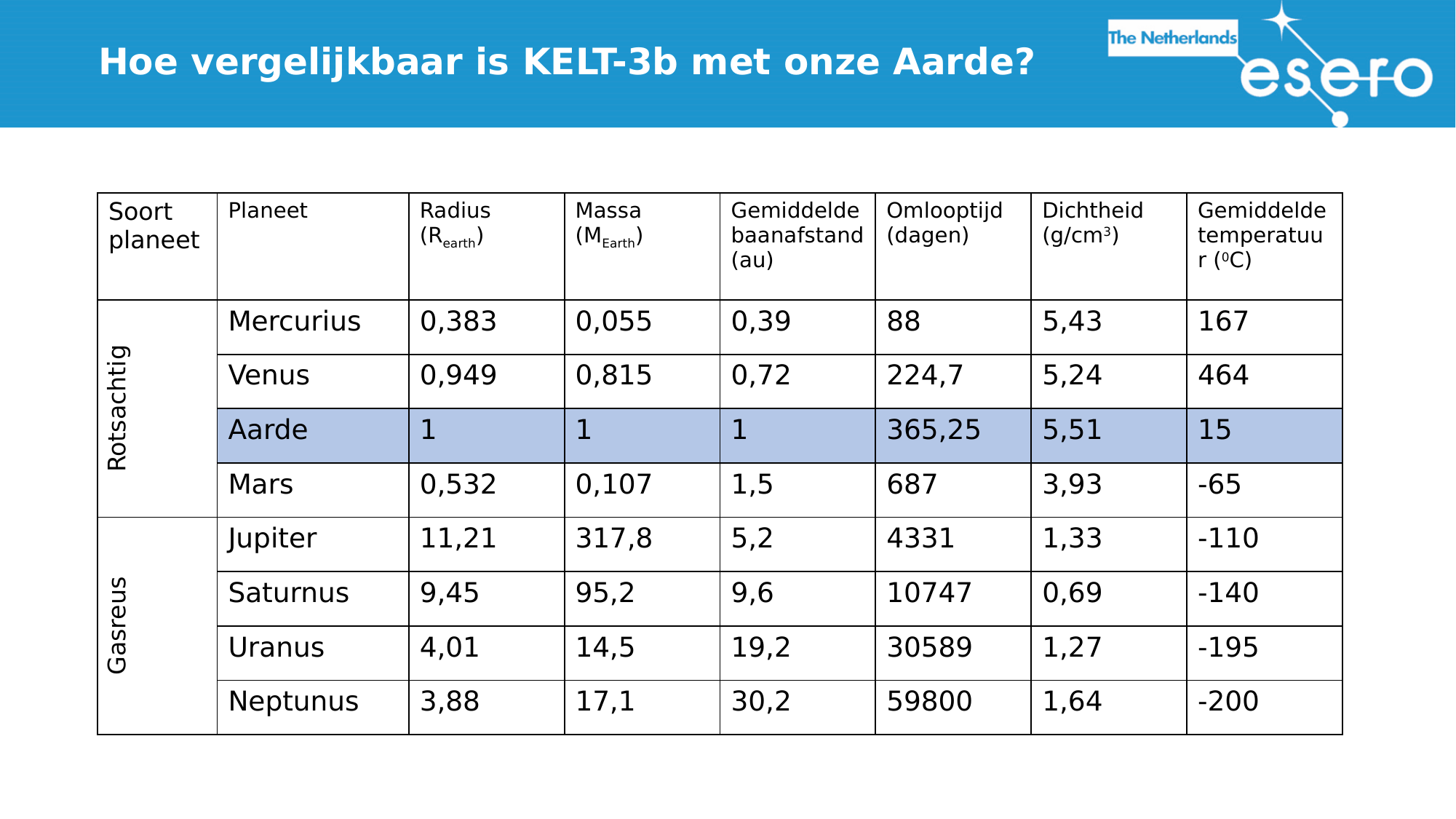

# Hoe vergelijkbaar is KELT-3b met onze Aarde?
| Soort planeet | Planeet | Radius (Rearth) | Massa (MEarth) | Gemiddelde baanafstand (au) | Omlooptijd (dagen) | Dichtheid (g/cm3) | Gemiddelde temperatuur (0C) |
| --- | --- | --- | --- | --- | --- | --- | --- |
| Rotsachtig | Mercurius | 0,383 | 0,055 | 0,39 | 88 | 5,43 | 167 |
|  | Venus | 0,949 | 0,815 | 0,72 | 224,7 | 5,24 | 464 |
|  | Aarde | 1 | 1 | 1 | 365,25 | 5,51 | 15 |
|  | Mars | 0,532 | 0,107 | 1,5 | 687 | 3,93 | -65 |
| Gasreus | Jupiter | 11,21 | 317,8 | 5,2 | 4331 | 1,33 | -110 |
|  | Saturnus | 9,45 | 95,2 | 9,6 | 10747 | 0,69 | -140 |
|  | Uranus | 4,01 | 14,5 | 19,2 | 30589 | 1,27 | -195 |
|  | Neptunus | 3,88 | 17,1 | 30,2 | 59800 | 1,64 | -200 |